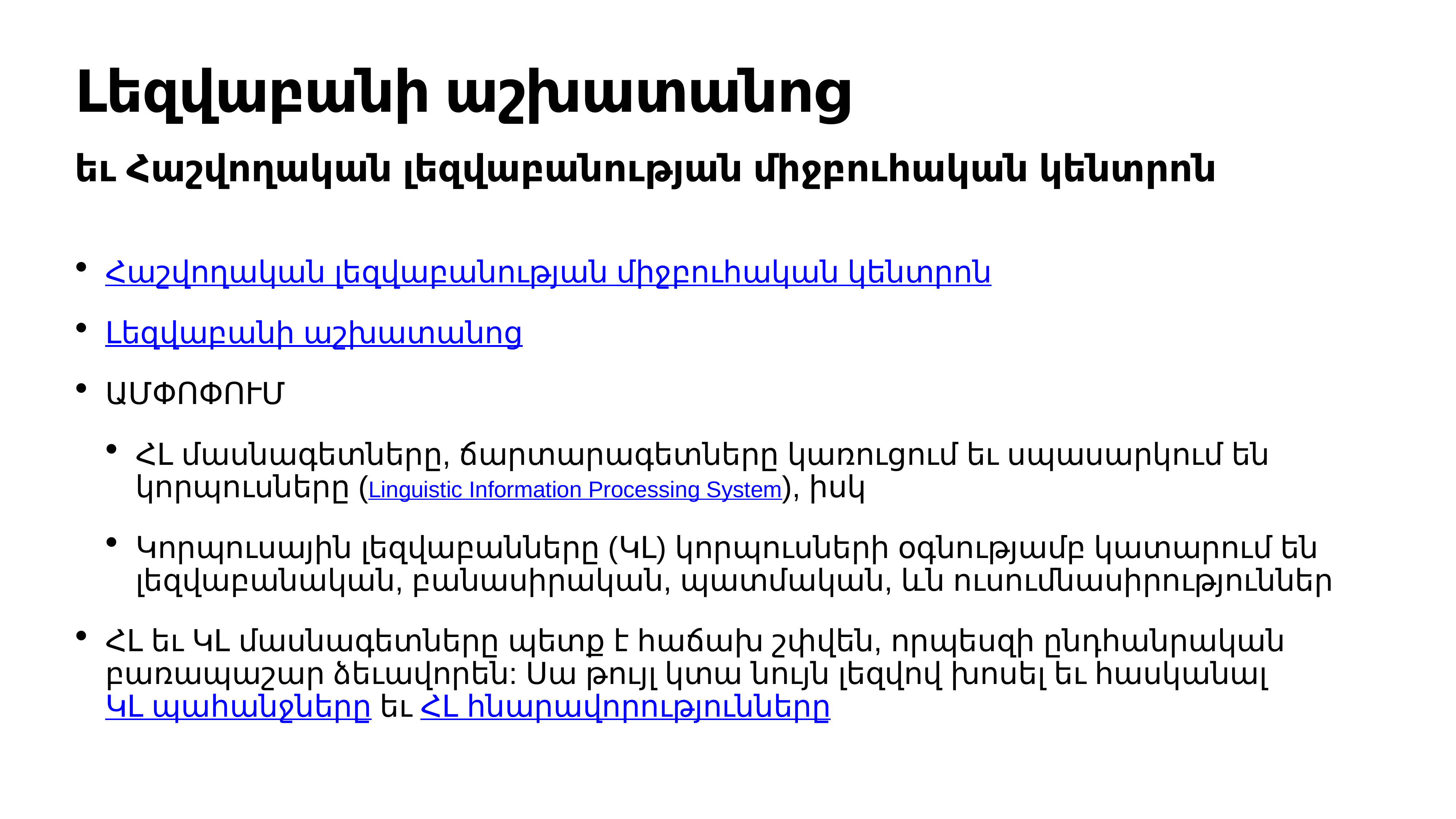

# Լեզվաբանի աշխատանոց
եւ Հաշվողական լեզվաբանության միջբուհական կենտրոն
Հաշվողական լեզվաբանության միջբուհական կենտրոն
Լեզվաբանի աշխատանոց
ԱՄՓՈՓՈՒՄ
ՀԼ մասնագետները, ճարտարագետները կառուցում եւ սպասարկում են կորպուսները (Linguistic Information Processing System), իսկ
Կորպուսային լեզվաբանները (ԿԼ) կորպուսների օգնությամբ կատարում են լեզվաբանական, բանասիրական, պատմական, ևն ուսումնասիրություններ
ՀԼ եւ ԿԼ մասնագետները պետք է հաճախ շփվեն, որպեսզի ընդհանրական բառապաշար ձեւավորեն: Սա թույլ կտա նույն լեզվով խոսել եւ հասկանալ ԿԼ պահանջները եւ ՀԼ հնարավորությունները